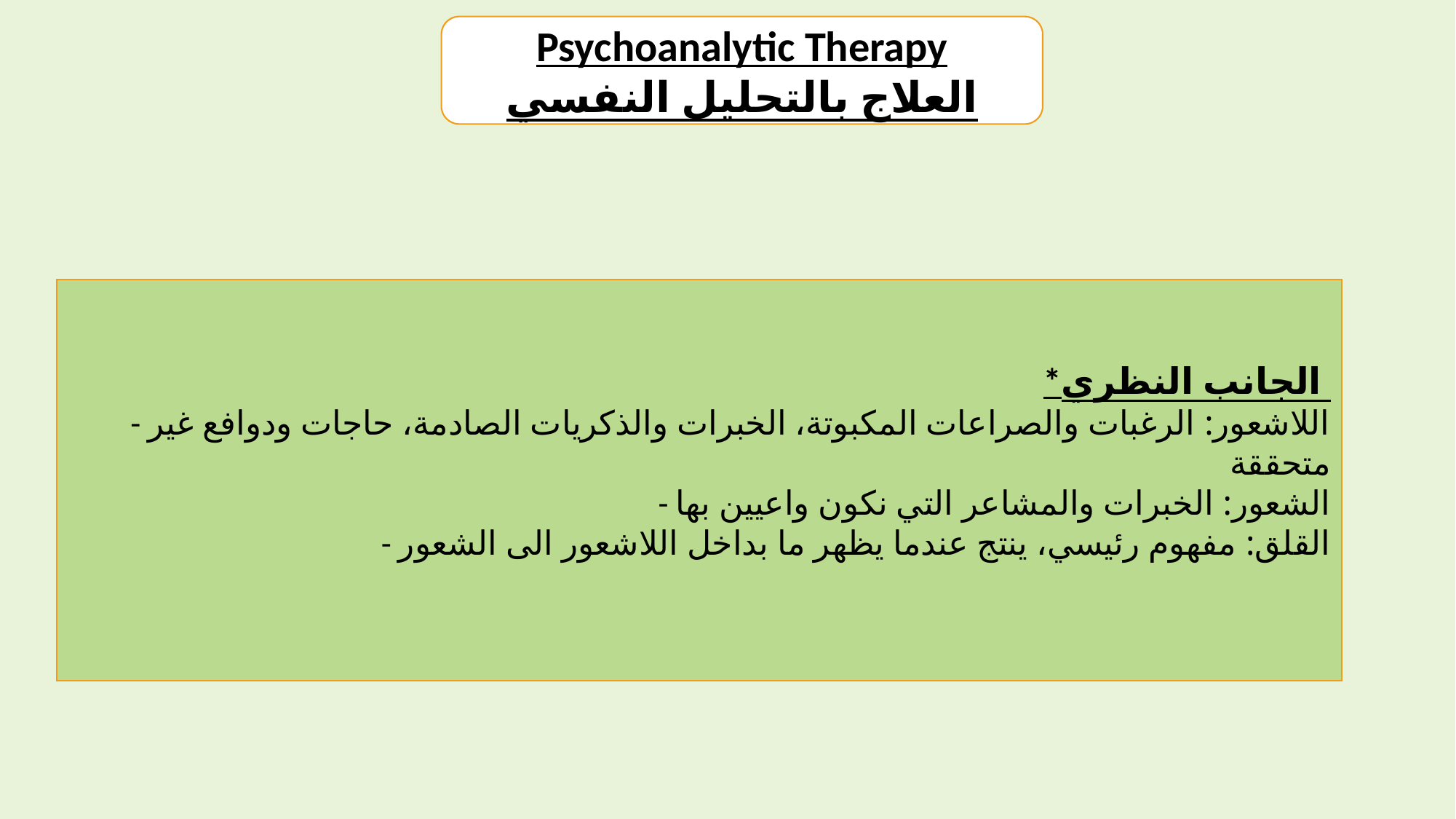

Psychoanalytic Therapy
العلاج بالتحليل النفسي
*الجانب النظري
- اللاشعور: الرغبات والصراعات المكبوتة، الخبرات والذكريات الصادمة، حاجات ودوافع غير متحققة
 - الشعور: الخبرات والمشاعر التي نكون واعيين بها
- القلق: مفهوم رئيسي، ينتج عندما يظهر ما بداخل اللاشعور الى الشعور